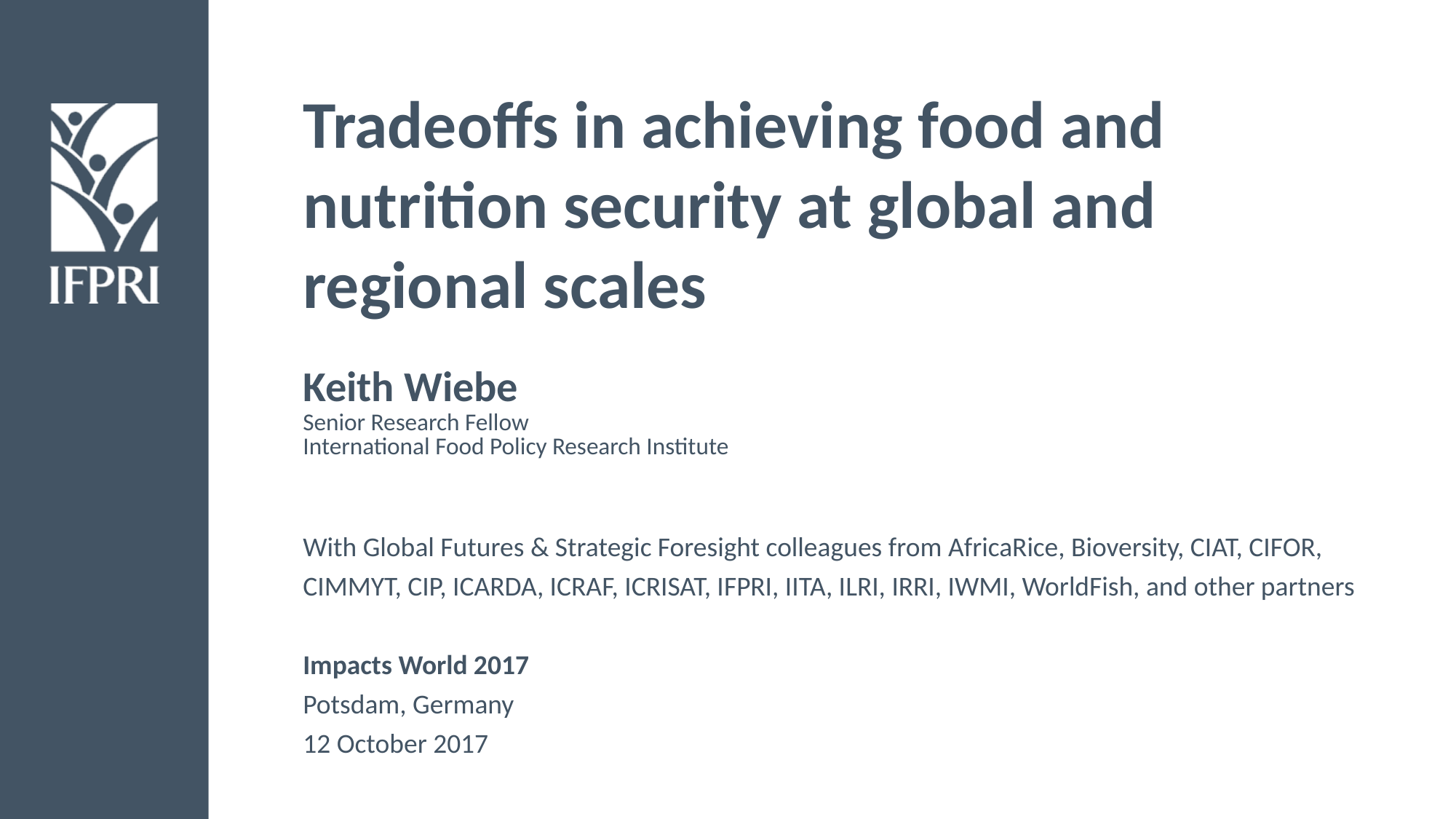

# Tradeoffs in achieving food and nutrition security at global and regional scales
| Keith Wiebe Senior Research Fellow International Food Policy Research Institute |  |
| --- | --- |
With Global Futures & Strategic Foresight colleagues from AfricaRice, Bioversity, CIAT, CIFOR, CIMMYT, CIP, ICARDA, ICRAF, ICRISAT, IFPRI, IITA, ILRI, IRRI, IWMI, WorldFish, and other partners

Impacts World 2017
Potsdam, Germany
12 October 2017